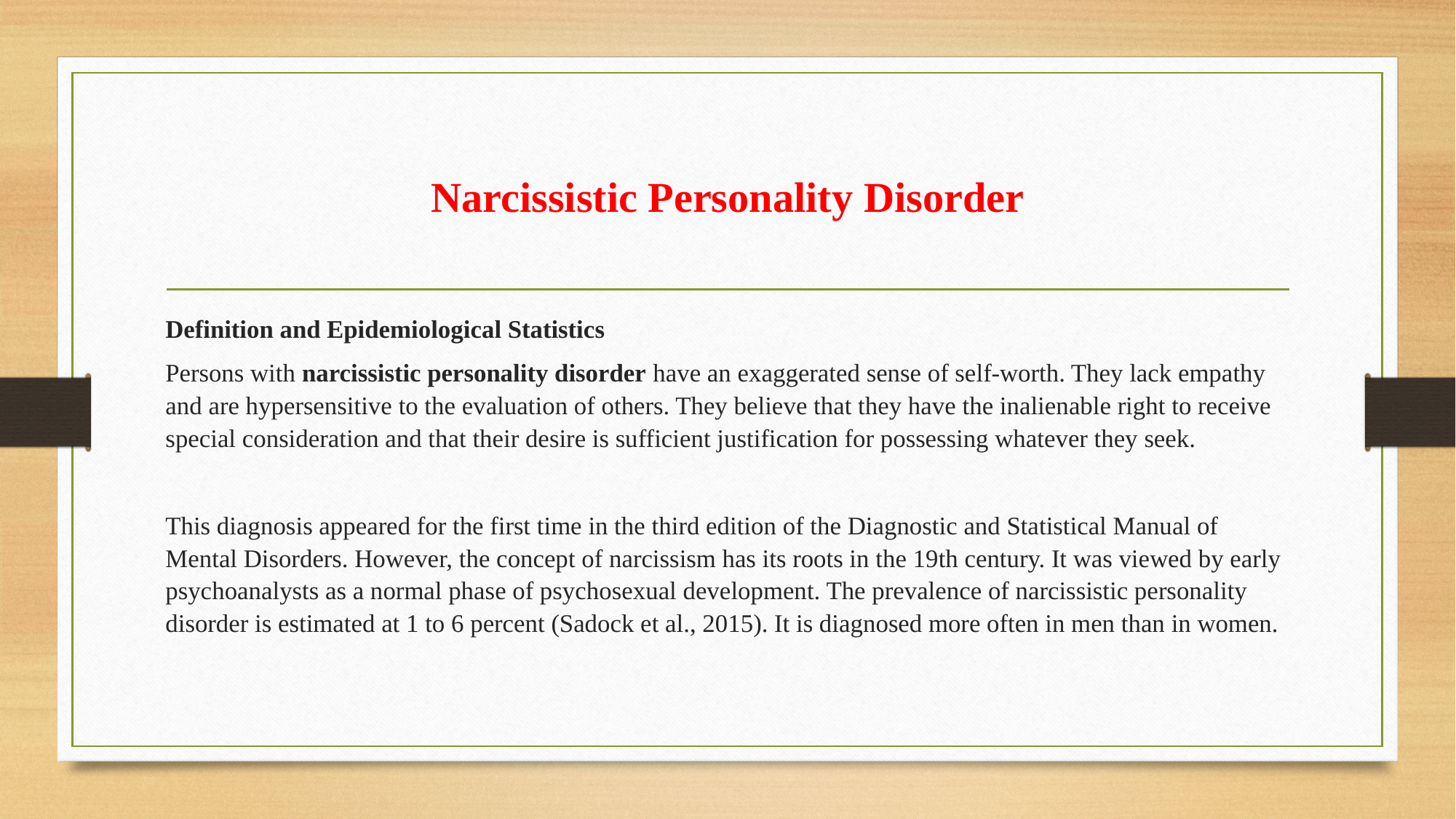

# Narcissistic Personality Disorder
Definition and Epidemiological Statistics
Persons with narcissistic personality disorder have an exaggerated sense of self-worth. They lack empathy and are hypersensitive to the evaluation of others. They believe that they have the inalienable right to receive special consideration and that their desire is sufficient justification for possessing whatever they seek.

This diagnosis appeared for the first time in the third edition of the Diagnostic and Statistical Manual of Mental Disorders. However, the concept of narcissism has its roots in the 19th century. It was viewed by early psychoanalysts as a normal phase of psychosexual development. The prevalence of narcissistic personality disorder is estimated at 1 to 6 percent (Sadock et al., 2015). It is diagnosed more often in men than in women.